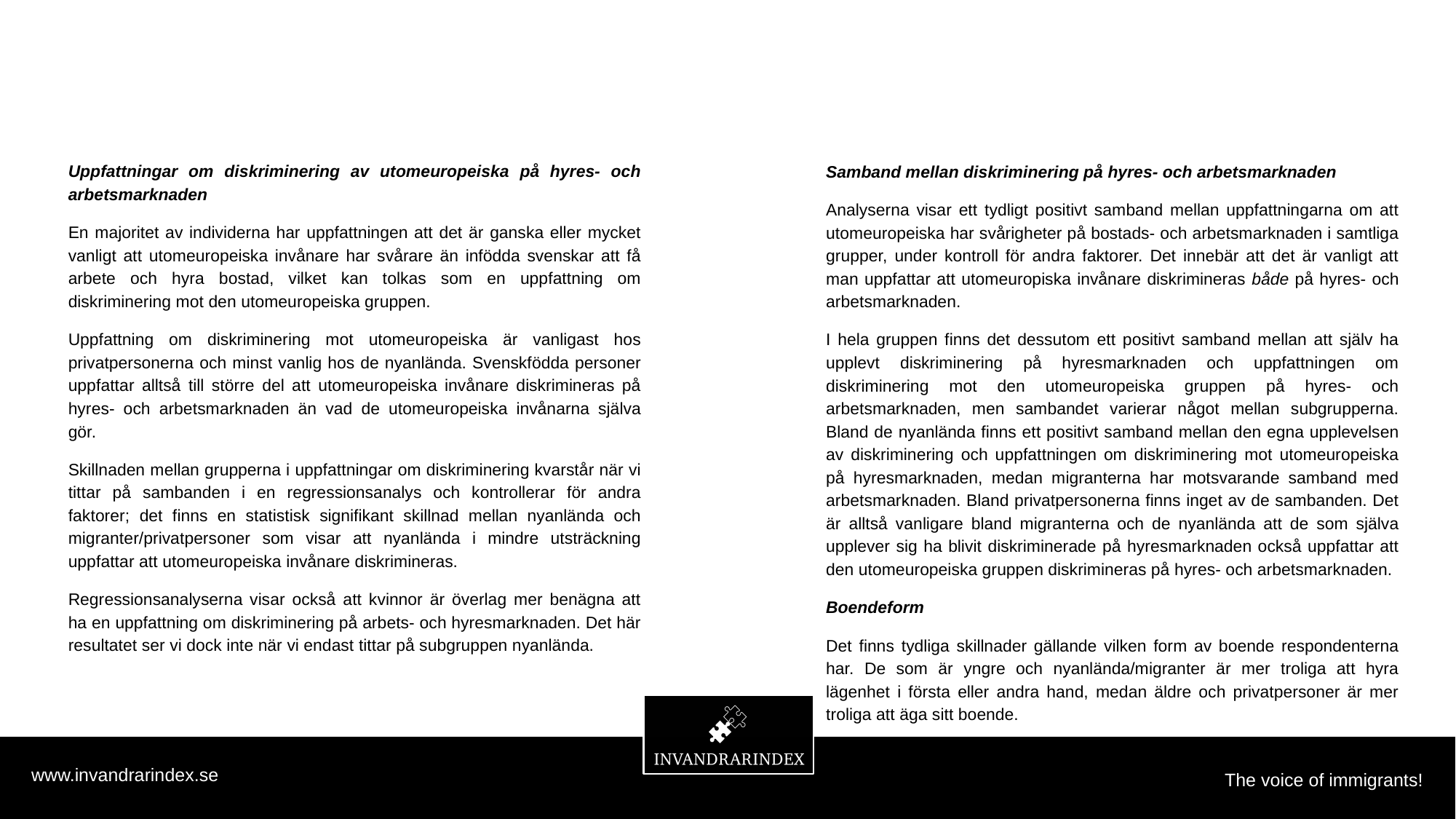

Uppfattningar om diskriminering av utomeuropeiska på hyres- och arbetsmarknaden
En majoritet av individerna har uppfattningen att det är ganska eller mycket vanligt att utomeuropeiska invånare har svårare än infödda svenskar att få arbete och hyra bostad, vilket kan tolkas som en uppfattning om diskriminering mot den utomeuropeiska gruppen.
Uppfattning om diskriminering mot utomeuropeiska är vanligast hos privatpersonerna och minst vanlig hos de nyanlända. Svenskfödda personer uppfattar alltså till större del att utomeuropeiska invånare diskrimineras på hyres- och arbetsmarknaden än vad de utomeuropeiska invånarna själva gör.
Skillnaden mellan grupperna i uppfattningar om diskriminering kvarstår när vi tittar på sambanden i en regressionsanalys och kontrollerar för andra faktorer; det finns en statistisk signifikant skillnad mellan nyanlända och migranter/privatpersoner som visar att nyanlända i mindre utsträckning uppfattar att utomeuropeiska invånare diskrimineras.
Regressionsanalyserna visar också att kvinnor är överlag mer benägna att ha en uppfattning om diskriminering på arbets- och hyresmarknaden. Det här resultatet ser vi dock inte när vi endast tittar på subgruppen nyanlända.
Samband mellan diskriminering på hyres- och arbetsmarknaden
Analyserna visar ett tydligt positivt samband mellan uppfattningarna om att utomeuropeiska har svårigheter på bostads- och arbetsmarknaden i samtliga grupper, under kontroll för andra faktorer. Det innebär att det är vanligt att man uppfattar att utomeuropiska invånare diskrimineras både på hyres- och arbetsmarknaden.
I hela gruppen finns det dessutom ett positivt samband mellan att själv ha upplevt diskriminering på hyresmarknaden och uppfattningen om diskriminering mot den utomeuropeiska gruppen på hyres- och arbetsmarknaden, men sambandet varierar något mellan subgrupperna. Bland de nyanlända finns ett positivt samband mellan den egna upplevelsen av diskriminering och uppfattningen om diskriminering mot utomeuropeiska på hyresmarknaden, medan migranterna har motsvarande samband med arbetsmarknaden. Bland privatpersonerna finns inget av de sambanden. Det är alltså vanligare bland migranterna och de nyanlända att de som själva upplever sig ha blivit diskriminerade på hyresmarknaden också uppfattar att den utomeuropeiska gruppen diskrimineras på hyres- och arbetsmarknaden.
Boendeform
Det finns tydliga skillnader gällande vilken form av boende respondenterna har. De som är yngre och nyanlända/migranter är mer troliga att hyra lägenhet i första eller andra hand, medan äldre och privatpersoner är mer troliga att äga sitt boende.